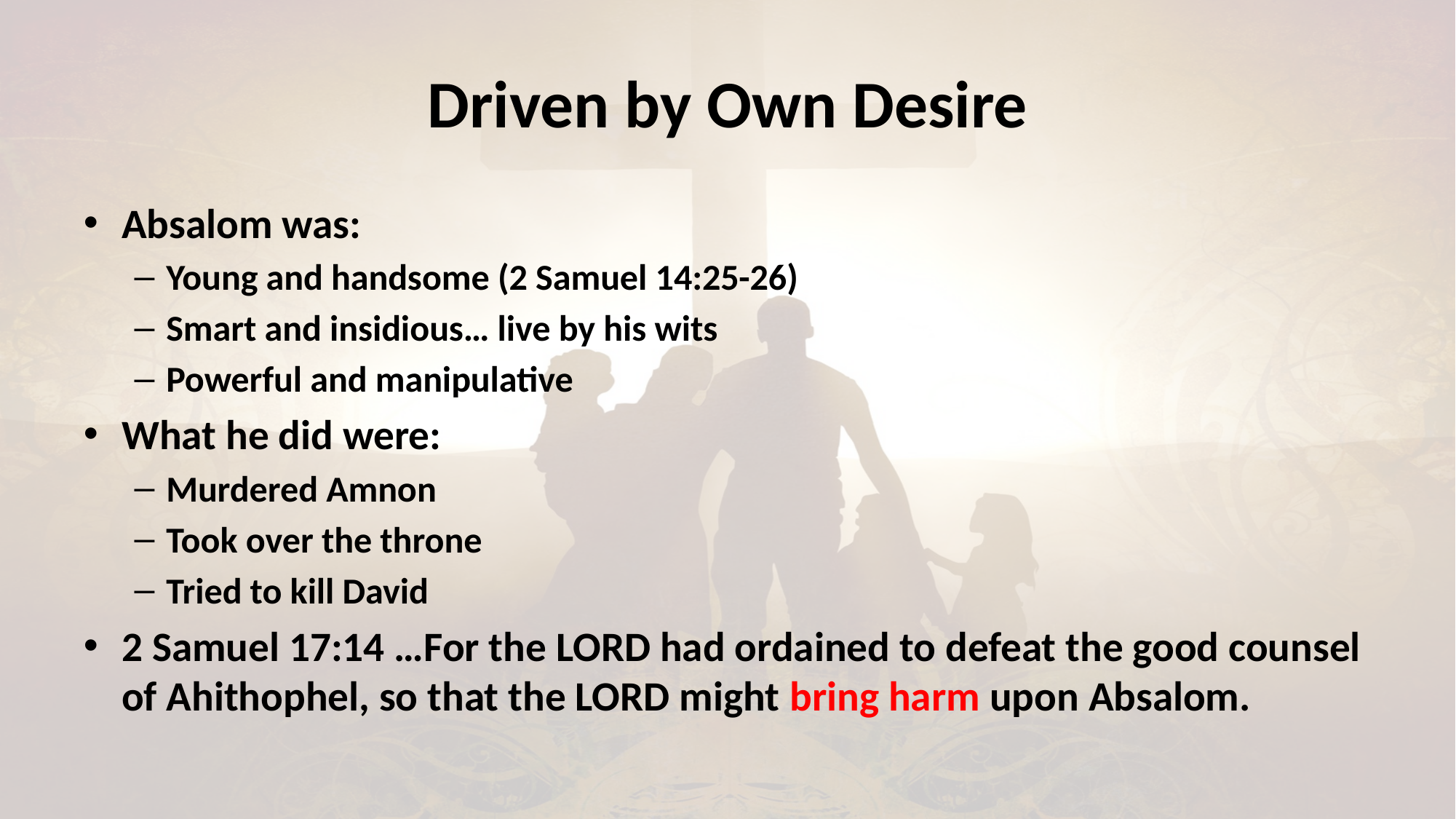

# Driven by Own Desire
Absalom was:
Young and handsome (2 Samuel 14:25-26)
Smart and insidious… live by his wits
Powerful and manipulative
What he did were:
Murdered Amnon
Took over the throne
Tried to kill David
2 Samuel 17:14 …For the LORD had ordained to defeat the good counsel of Ahithophel, so that the LORD might bring harm upon Absalom.